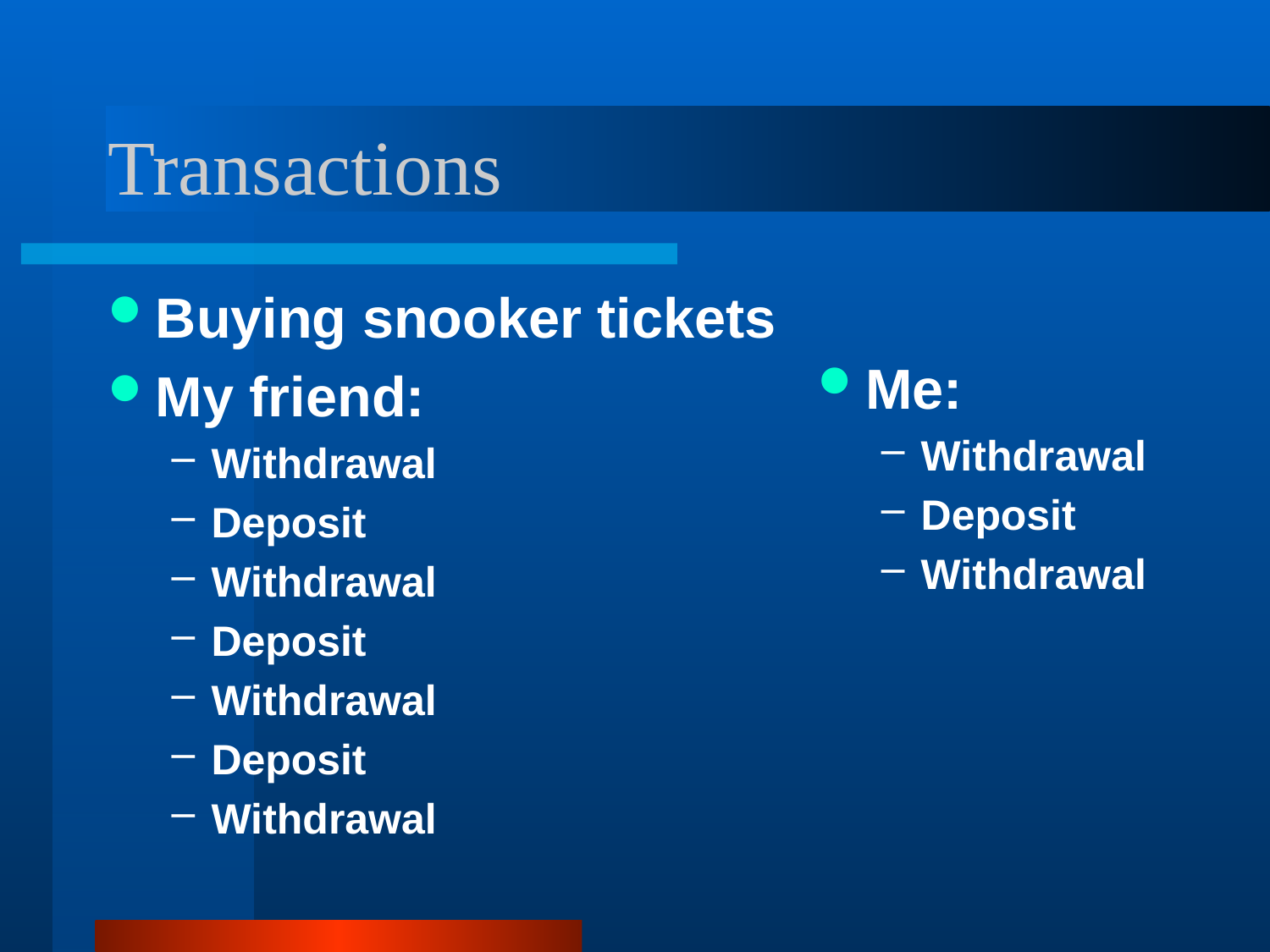

# Transactions
Buying snooker tickets
My friend:
Withdrawal
Deposit
Withdrawal
Deposit
Withdrawal
Deposit
Withdrawal

Me:
Withdrawal
Deposit
Withdrawal